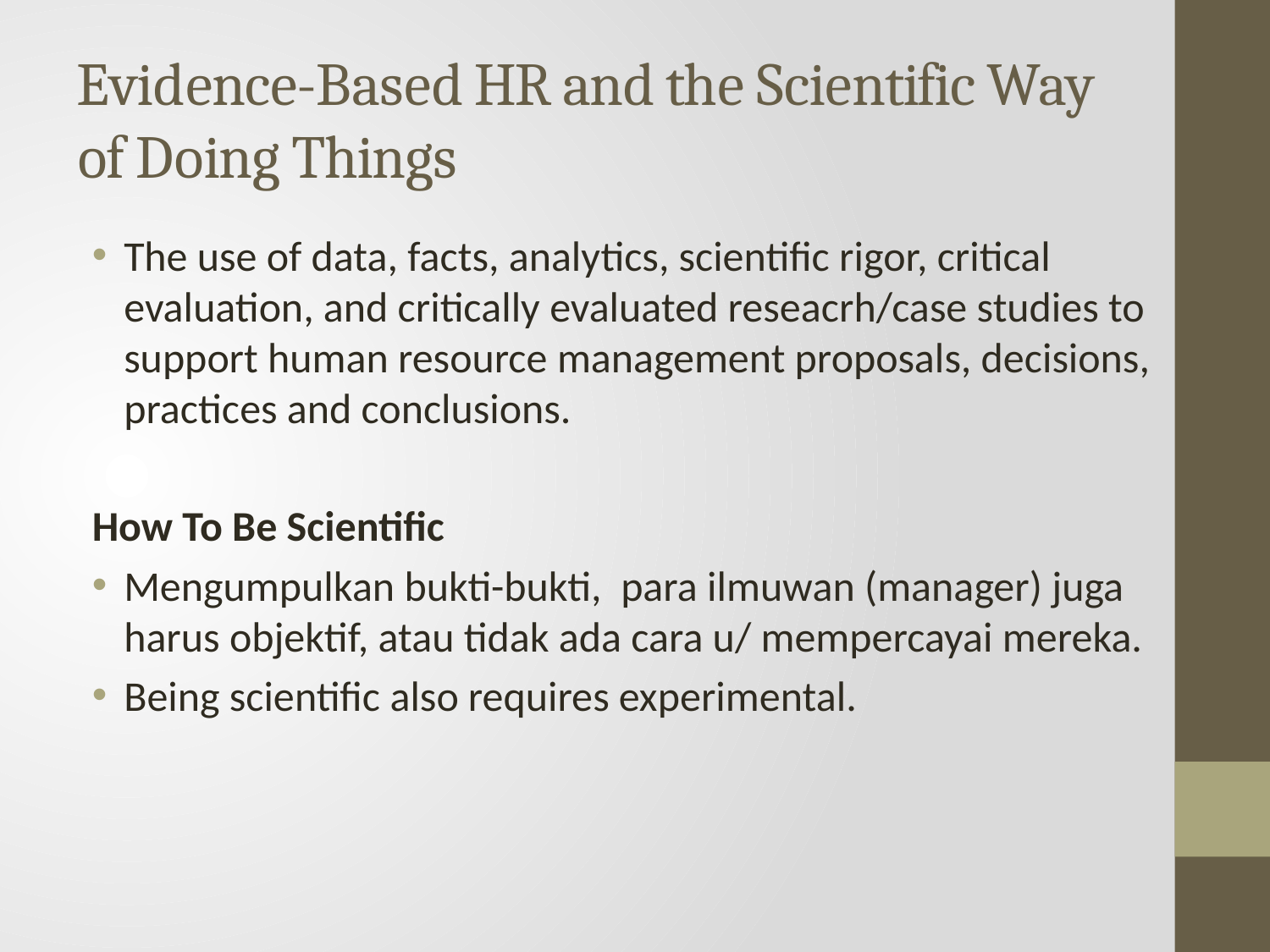

# Evidence-Based HR and the Scientific Way of Doing Things
The use of data, facts, analytics, scientific rigor, critical evaluation, and critically evaluated reseacrh/case studies to support human resource management proposals, decisions, practices and conclusions.

How To Be Scientific
Mengumpulkan bukti-bukti,  para ilmuwan (manager) juga harus objektif, atau tidak ada cara u/ mempercayai mereka.
Being scientific also requires experimental.